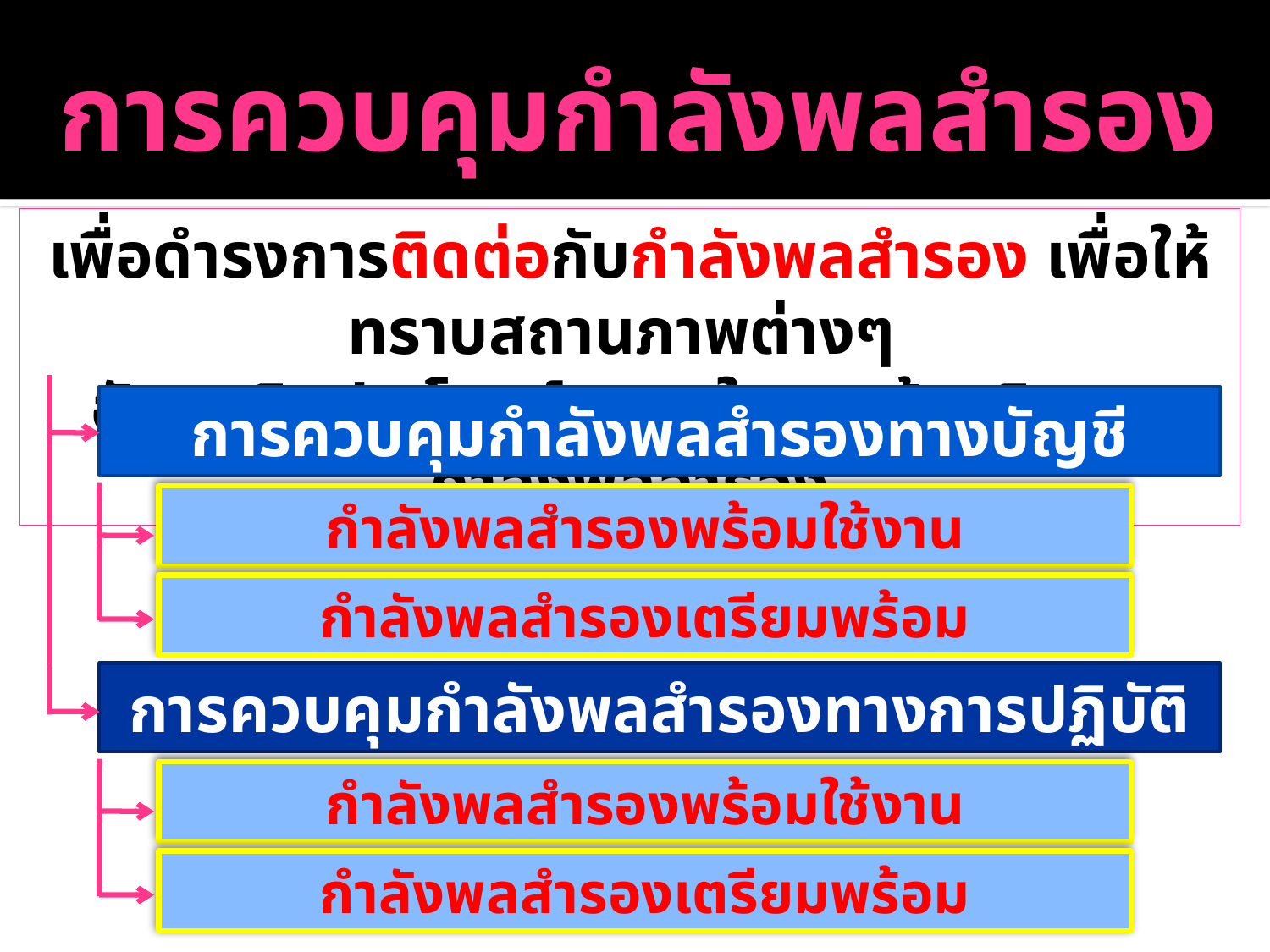

# การควบคุมกำลังพลสำรอง
เพื่อดำรงการติดต่อกับกำลังพลสำรอง เพื่อให้ทราบสถานภาพต่างๆ
อันจะเกิดประโยชน์สูงสุดในงานด้านกิจการกำลังพลสำรอง
การควบคุมกำลังพลสำรองทางบัญชี
กำลังพลสำรองพร้อมใช้งาน
กำลังพลสำรองเตรียมพร้อม
การควบคุมกำลังพลสำรองทางการปฏิบัติ
กำลังพลสำรองพร้อมใช้งาน
กำลังพลสำรองเตรียมพร้อม